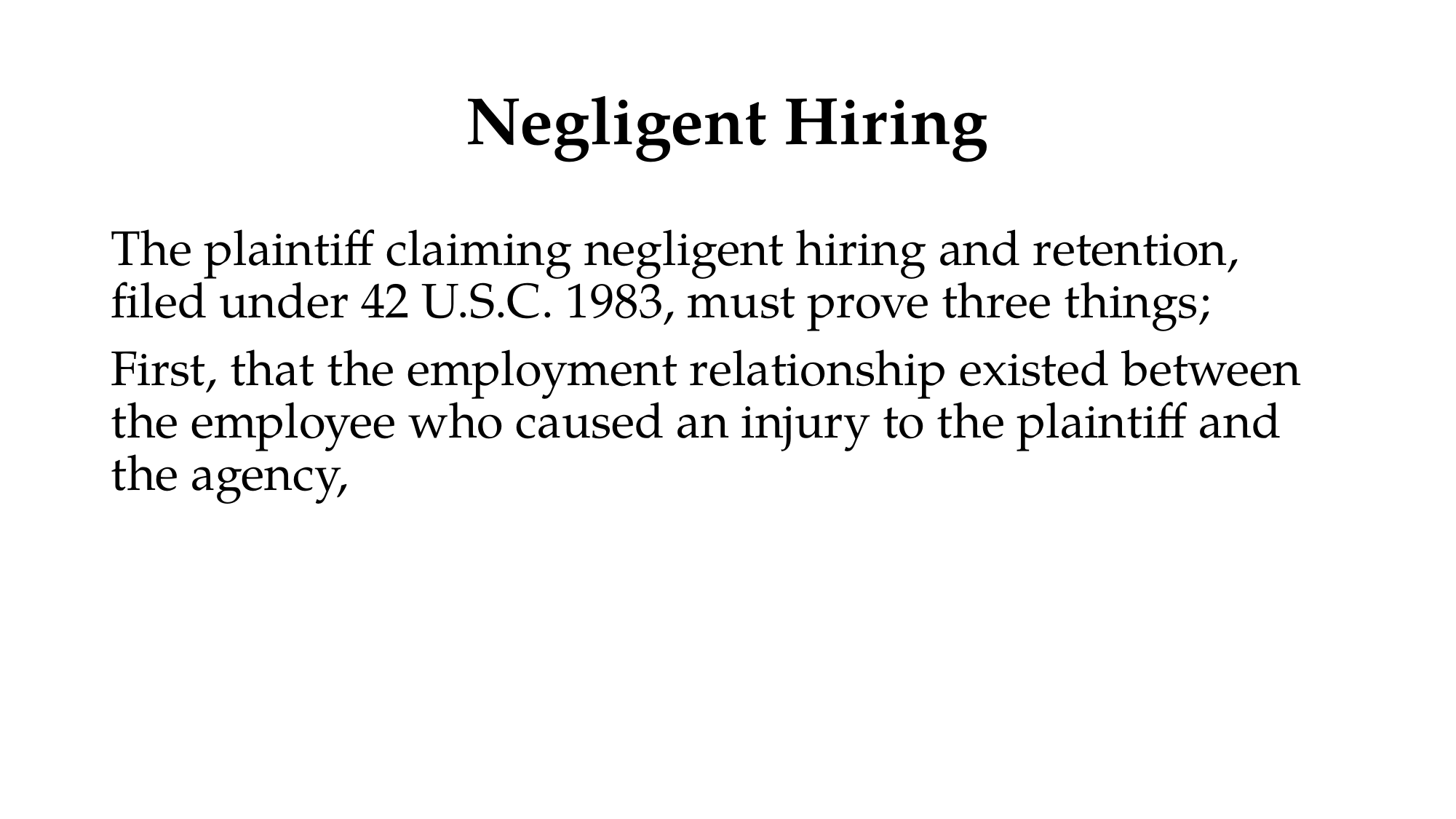

# Negligent Hiring
The plaintiff claiming negligent hiring and retention, filed under 42 U.S.C. 1983, must prove three things;
First, that the employment relationship existed between the employee who caused an injury to the plaintiff and the agency,